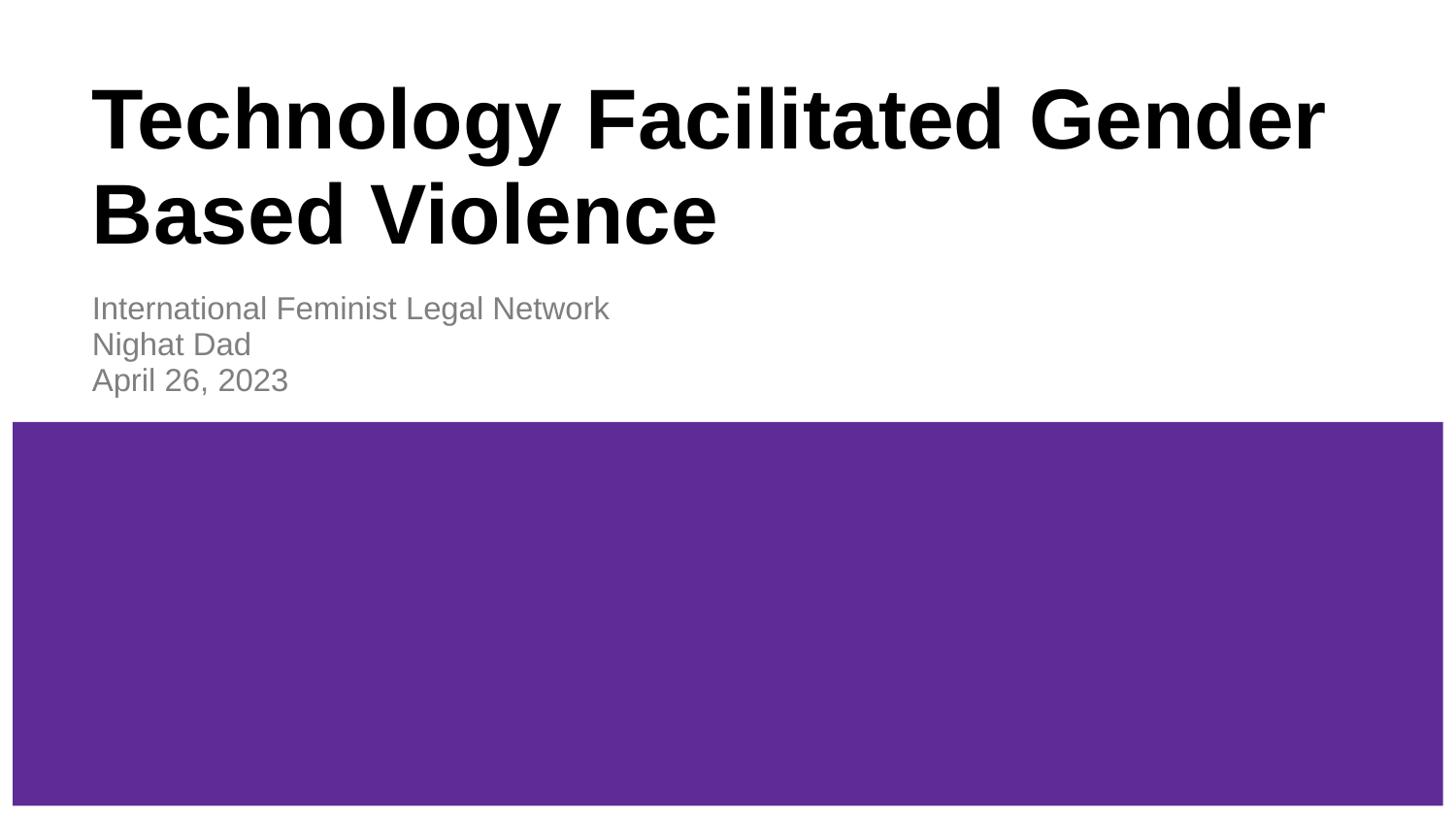

# Technology Facilitated Gender Based Violence
International Feminist Legal Network
Nighat Dad
April 26, 2023